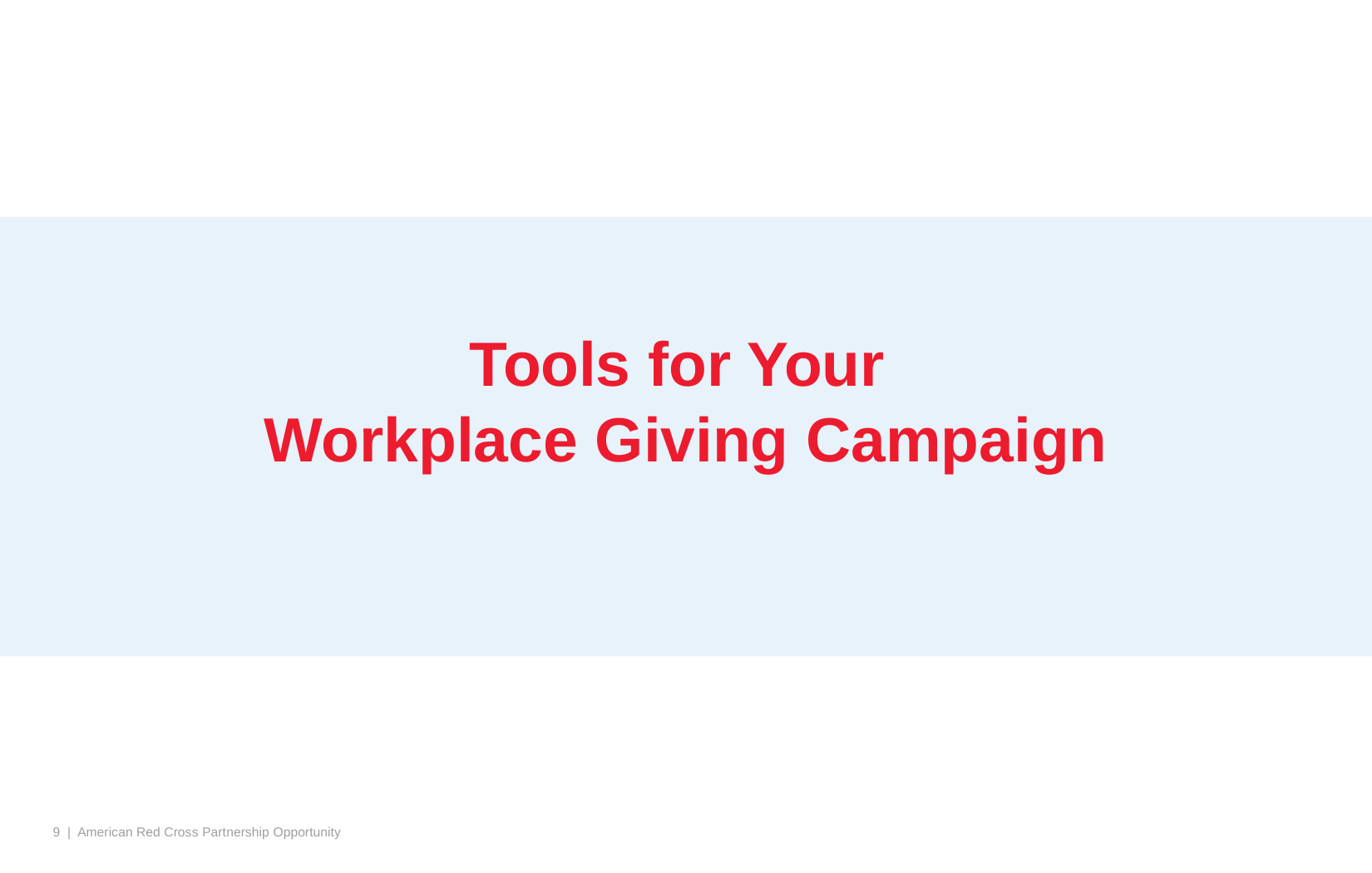

# Tools for Your Workplace Giving Campaign